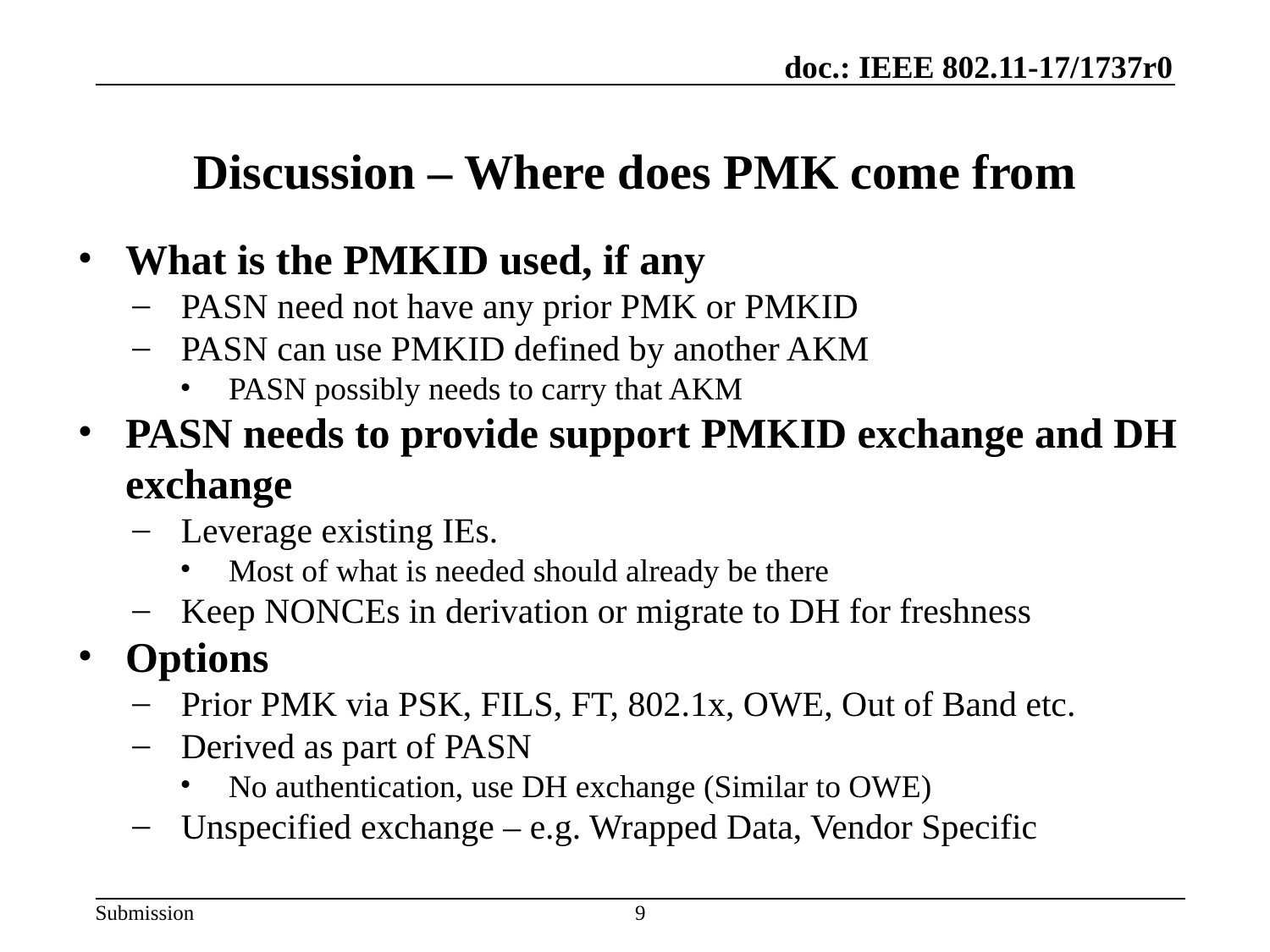

# Discussion – Where does PMK come from
What is the PMKID used, if any
PASN need not have any prior PMK or PMKID
PASN can use PMKID defined by another AKM
PASN possibly needs to carry that AKM
PASN needs to provide support PMKID exchange and DH exchange
Leverage existing IEs.
Most of what is needed should already be there
Keep NONCEs in derivation or migrate to DH for freshness
Options
Prior PMK via PSK, FILS, FT, 802.1x, OWE, Out of Band etc.
Derived as part of PASN
No authentication, use DH exchange (Similar to OWE)
Unspecified exchange – e.g. Wrapped Data, Vendor Specific

9